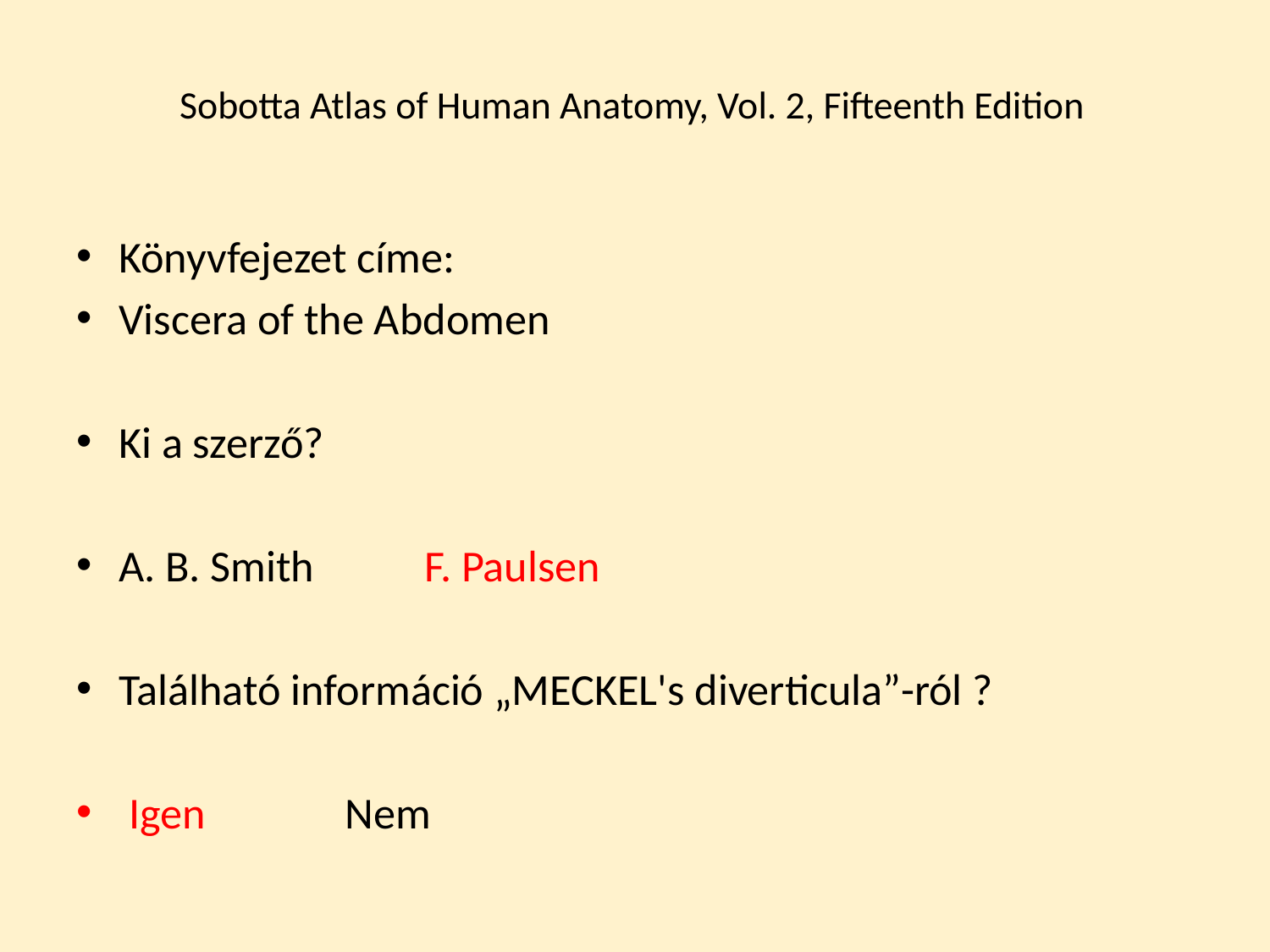

# Sobotta Atlas of Human Anatomy, Vol. 2, Fifteenth Edition
Könyvfejezet címe:
Viscera of the Abdomen

Ki a szerző?

A. B. Smith           F. Paulsen

Található információ „MECKEL's diverticula”-ról ?

 Igen              Nem